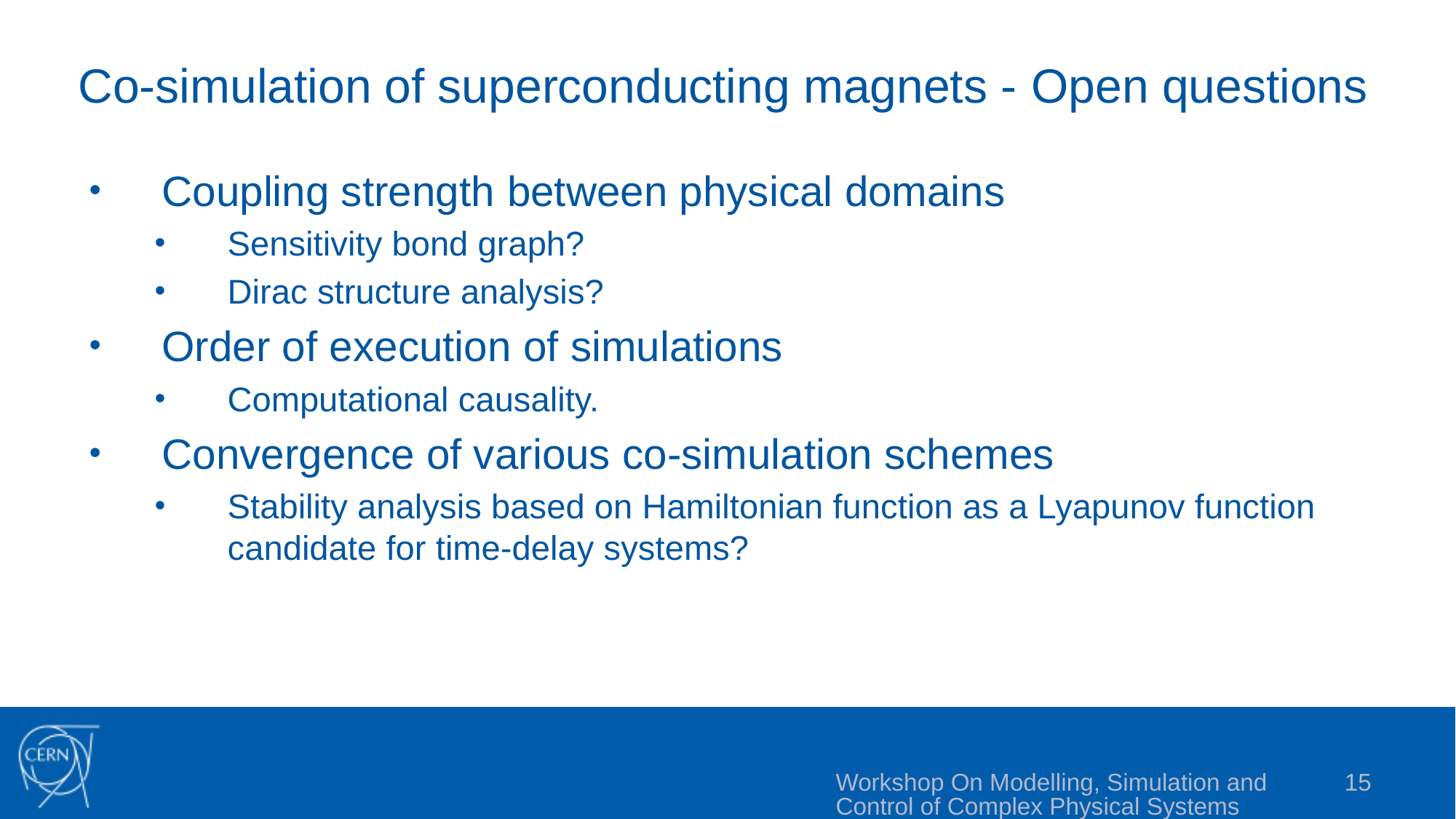

15
# Co-simulation of superconducting magnets - Open questions
Coupling strength between physical domains
Sensitivity bond graph?
Dirac structure analysis?
Order of execution of simulations
Computational causality.
Convergence of various co-simulation schemes
Stability analysis based on Hamiltonian function as a Lyapunov function candidate for time-delay systems?
Workshop On Modelling, Simulation and Control of Complex Physical Systems